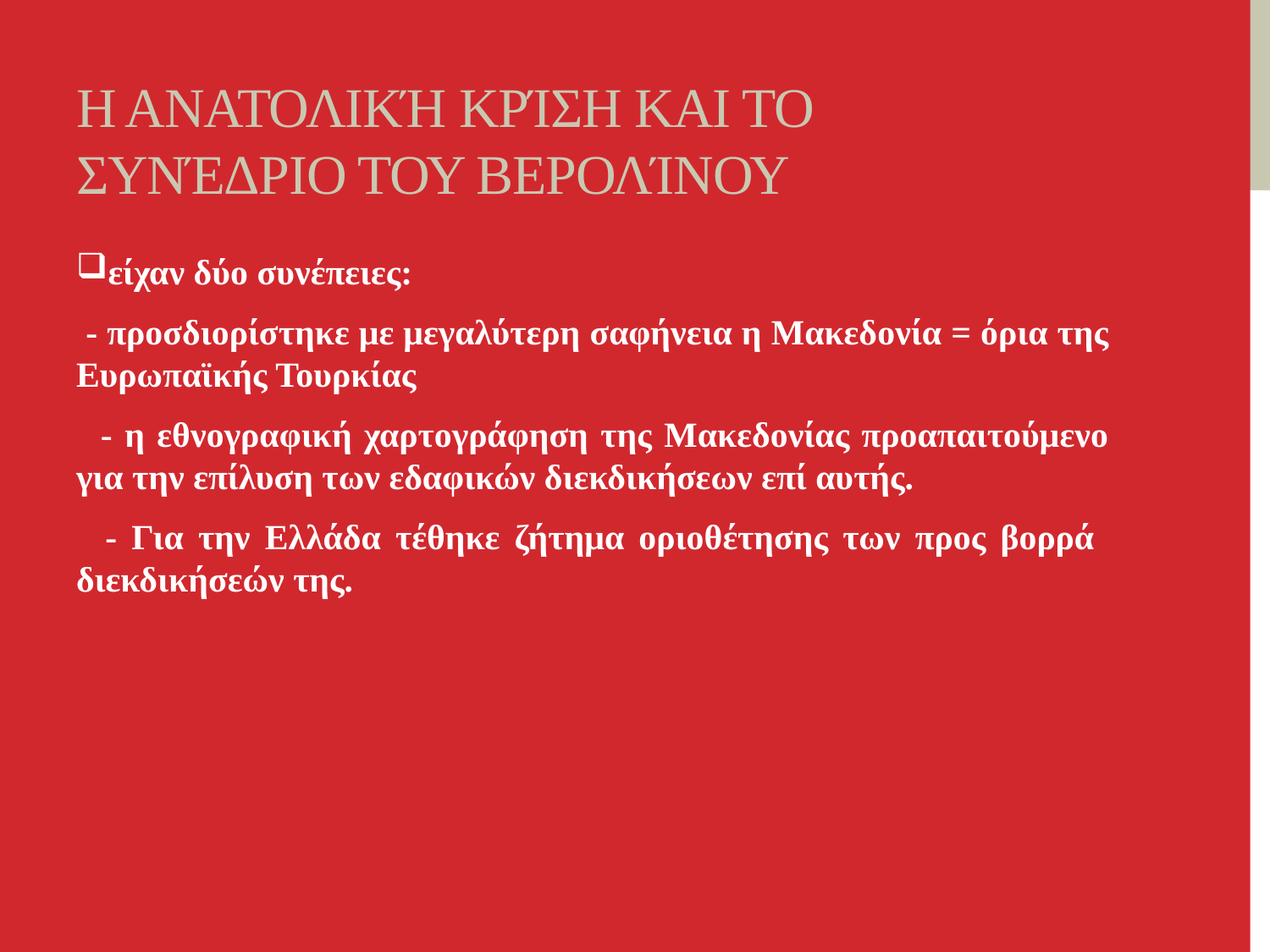

# Η Ανατολική Κρίση και το συνέδριο του Βερολίνου
είχαν δύο συνέπειες:
 - προσδιορίστηκε με μεγαλύτερη σαφήνεια η Μακεδονία = όρια της Ευρωπαϊκής Τουρκίας
  - η εθνογραφική χαρτογράφηση της Μακεδονίας προαπαιτούμενο για την επίλυση των εδαφικών διεκδικήσεων επί αυτής.
  - Για την Ελλάδα τέθηκε ζήτημα οριοθέτησης των προς βορρά  διεκδικήσεών της.